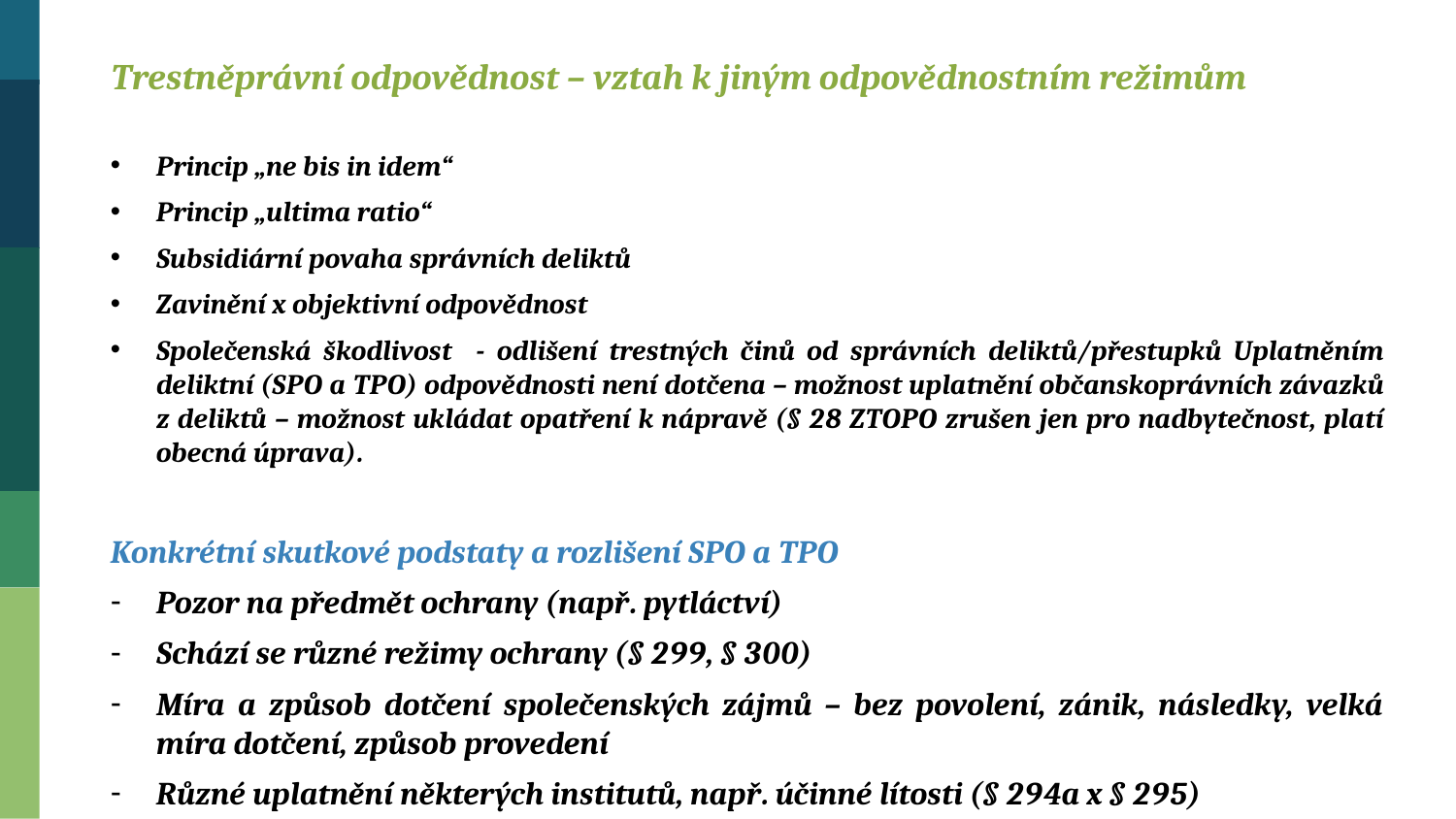

Trestněprávní odpovědnost – vztah k jiným odpovědnostním režimům

Princip „ne bis in idem“
Princip „ultima ratio“
Subsidiární povaha správních deliktů
Zavinění x objektivní odpovědnost
Společenská škodlivost  - odlišení trestných činů od správních deliktů/přestupků Uplatněním deliktní (SPO a TPO) odpovědnosti není dotčena – možnost uplatnění občanskoprávních závazků z deliktů – možnost ukládat opatření k nápravě (§ 28 ZTOPO zrušen jen pro nadbytečnost, platí obecná úprava).

Konkrétní skutkové podstaty a rozlišení SPO a TPO
Pozor na předmět ochrany (např. pytláctví)
Schází se různé režimy ochrany (§ 299, § 300)
Míra a způsob dotčení společenských zájmů – bez povolení, zánik, následky, velká míra dotčení, způsob provedení
Různé uplatnění některých institutů, např. účinné lítosti (§ 294a x § 295)